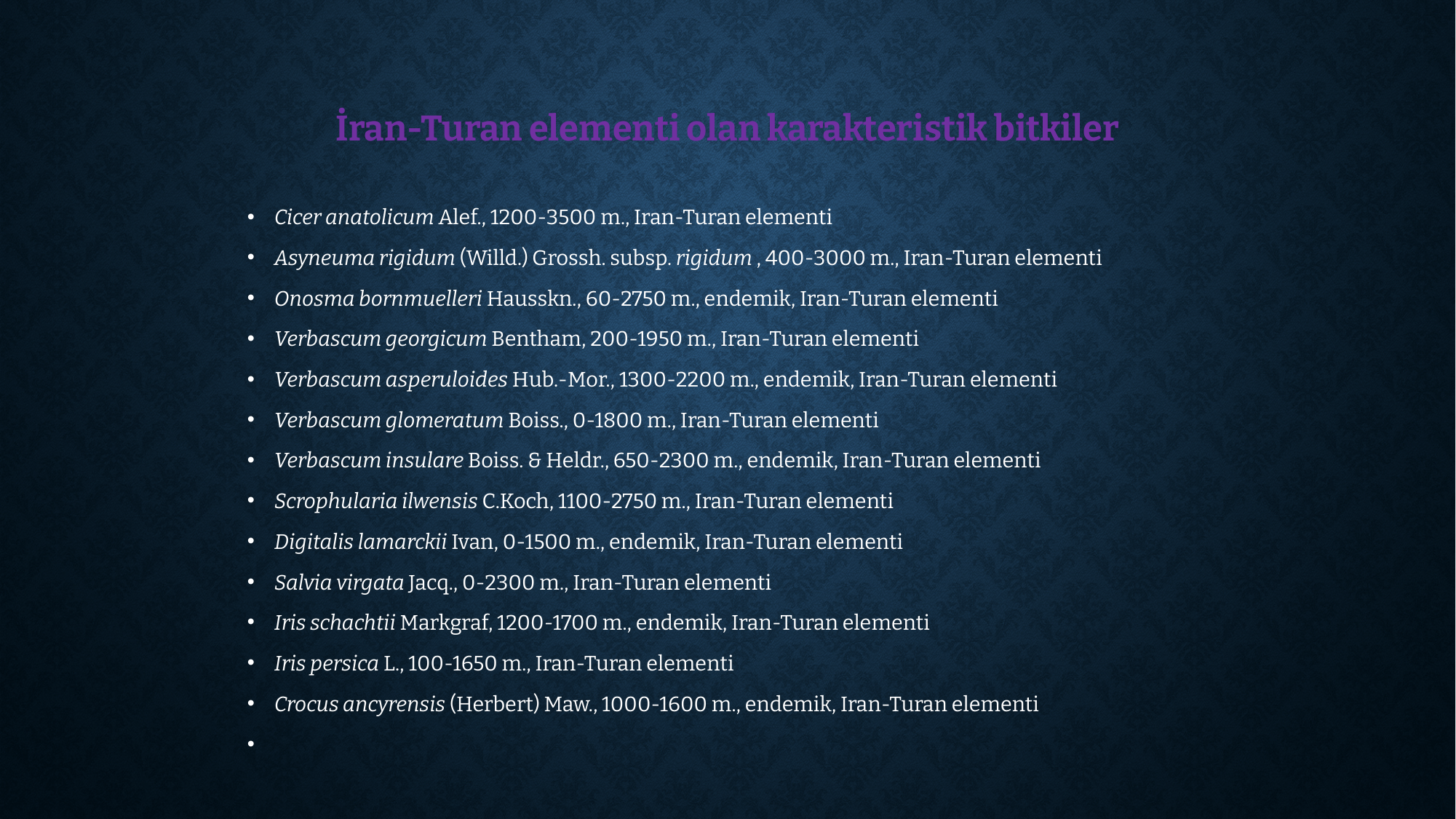

İran-Turan elementi olan karakteristik bitkiler

Cicer anatolicum Alef., 1200-3500 m., Iran-Turan elementi
Asyneuma rigidum (Willd.) Grossh. subsp. rigidum , 400-3000 m., Iran-Turan elementi
Onosma bornmuelleri Hausskn., 60-2750 m., endemik, Iran-Turan elementi
Verbascum georgicum Bentham, 200-1950 m., Iran-Turan elementi
Verbascum asperuloides Hub.-Mor., 1300-2200 m., endemik, Iran-Turan elementi
Verbascum glomeratum Boiss., 0-1800 m., Iran-Turan elementi
Verbascum insulare Boiss. & Heldr., 650-2300 m., endemik, Iran-Turan elementi
Scrophularia ilwensis C.Koch, 1100-2750 m., Iran-Turan elementi
Digitalis lamarckii Ivan, 0-1500 m., endemik, Iran-Turan elementi
Salvia virgata Jacq., 0-2300 m., Iran-Turan elementi
Iris schachtii Markgraf, 1200-1700 m., endemik, Iran-Turan elementi
Iris persica L., 100-1650 m., Iran-Turan elementi
Crocus ancyrensis (Herbert) Maw., 1000-1600 m., endemik, Iran-Turan elementi